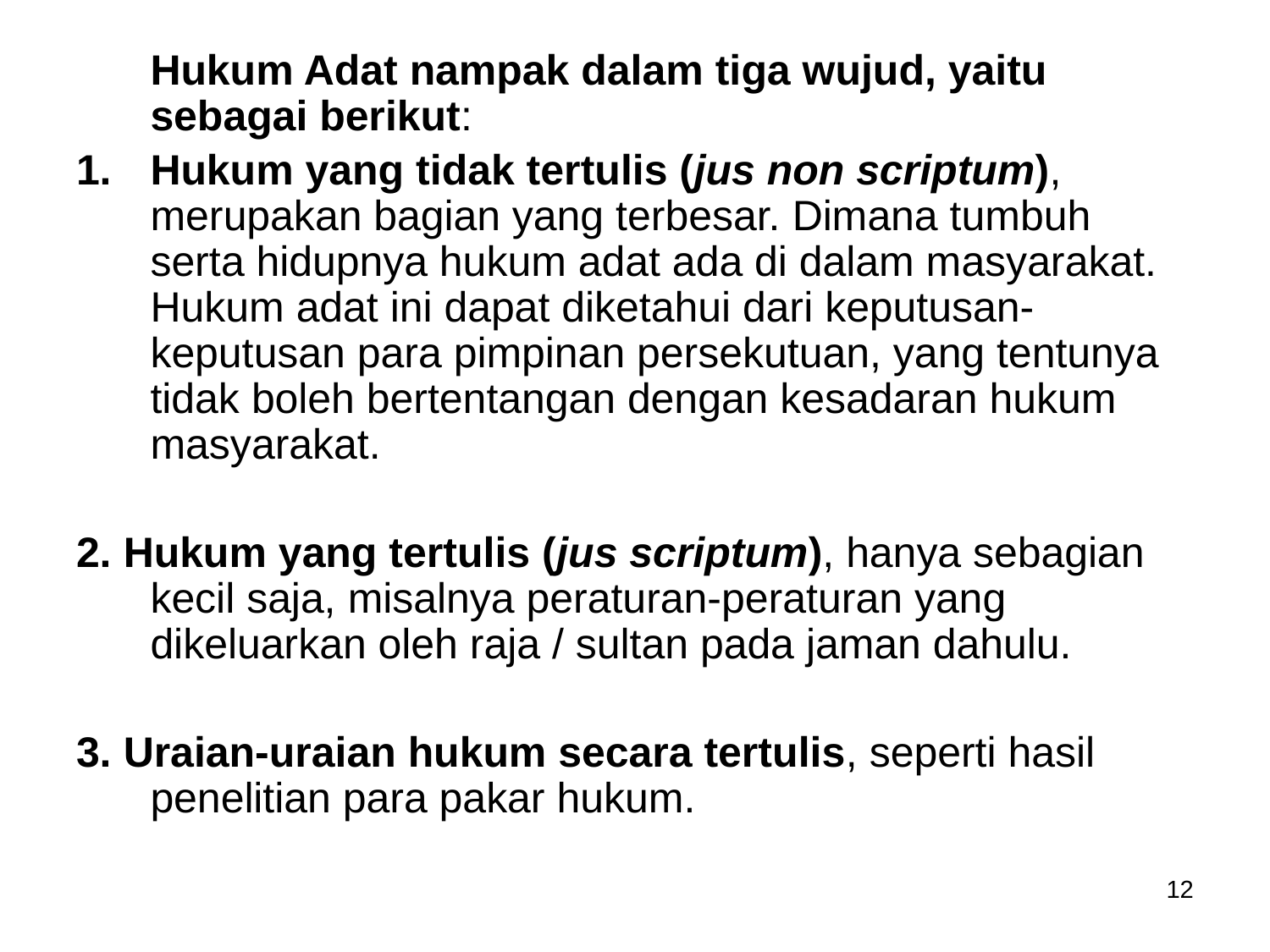

Hukum Adat nampak dalam tiga wujud, yaitu sebagai berikut:
Hukum yang tidak tertulis (jus non scriptum), merupakan bagian yang terbesar. Dimana tumbuh serta hidupnya hukum adat ada di dalam masyarakat. Hukum adat ini dapat diketahui dari keputusan-keputusan para pimpinan persekutuan, yang tentunya tidak boleh bertentangan dengan kesadaran hukum masyarakat.

2. Hukum yang tertulis (jus scriptum), hanya sebagian kecil saja, misalnya peraturan-peraturan yang dikeluarkan oleh raja / sultan pada jaman dahulu.

3. Uraian-uraian hukum secara tertulis, seperti hasil penelitian para pakar hukum.
12